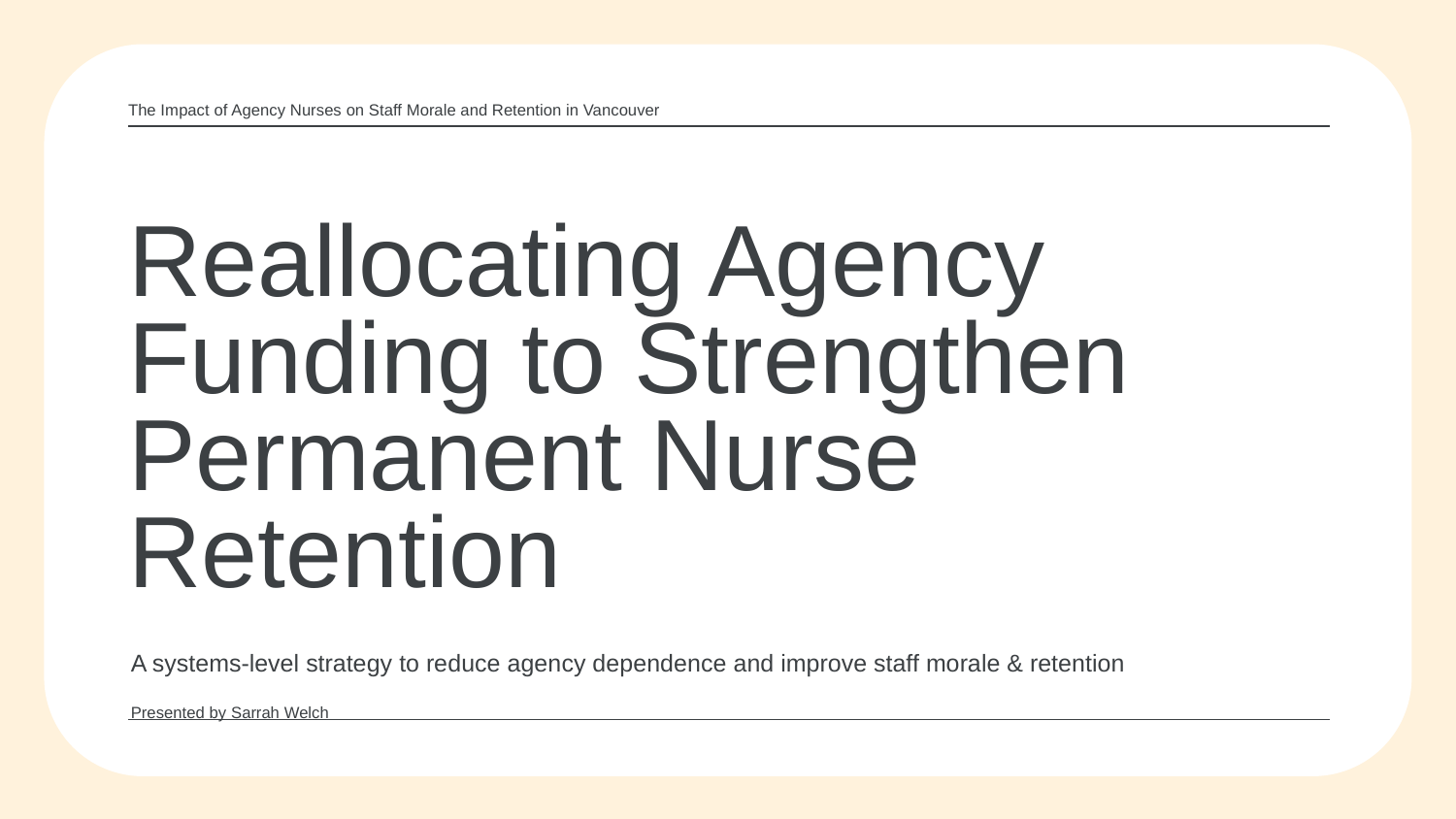

The Impact of Agency Nurses on Staff Morale and Retention in Vancouver
# Reallocating Agency Funding to Strengthen Permanent Nurse Retention
A systems-level strategy to reduce agency dependence and improve staff morale & retention

Presented by Sarrah Welch